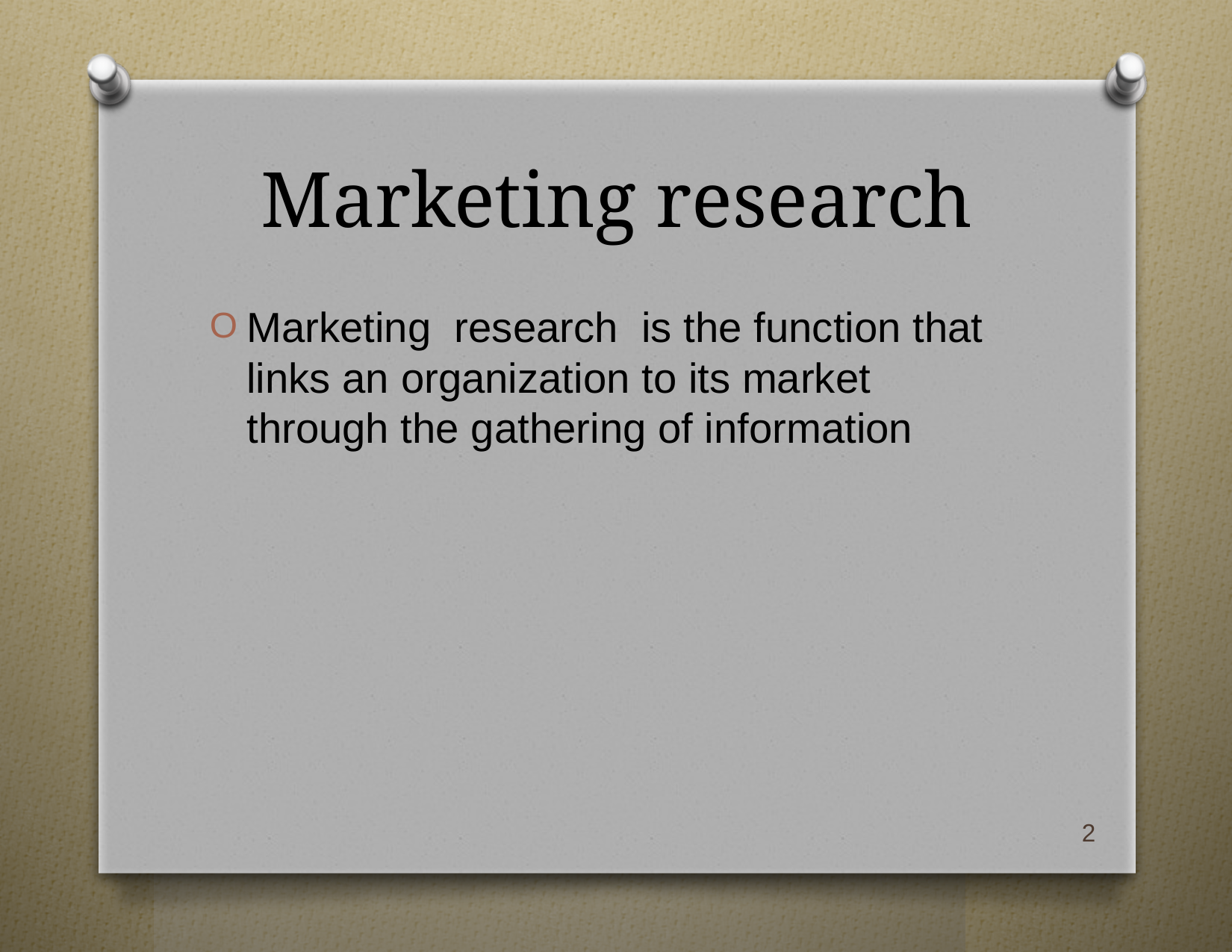

# Marketing research
Marketing  research  is the function that links an organization to its market through the gathering of information
2